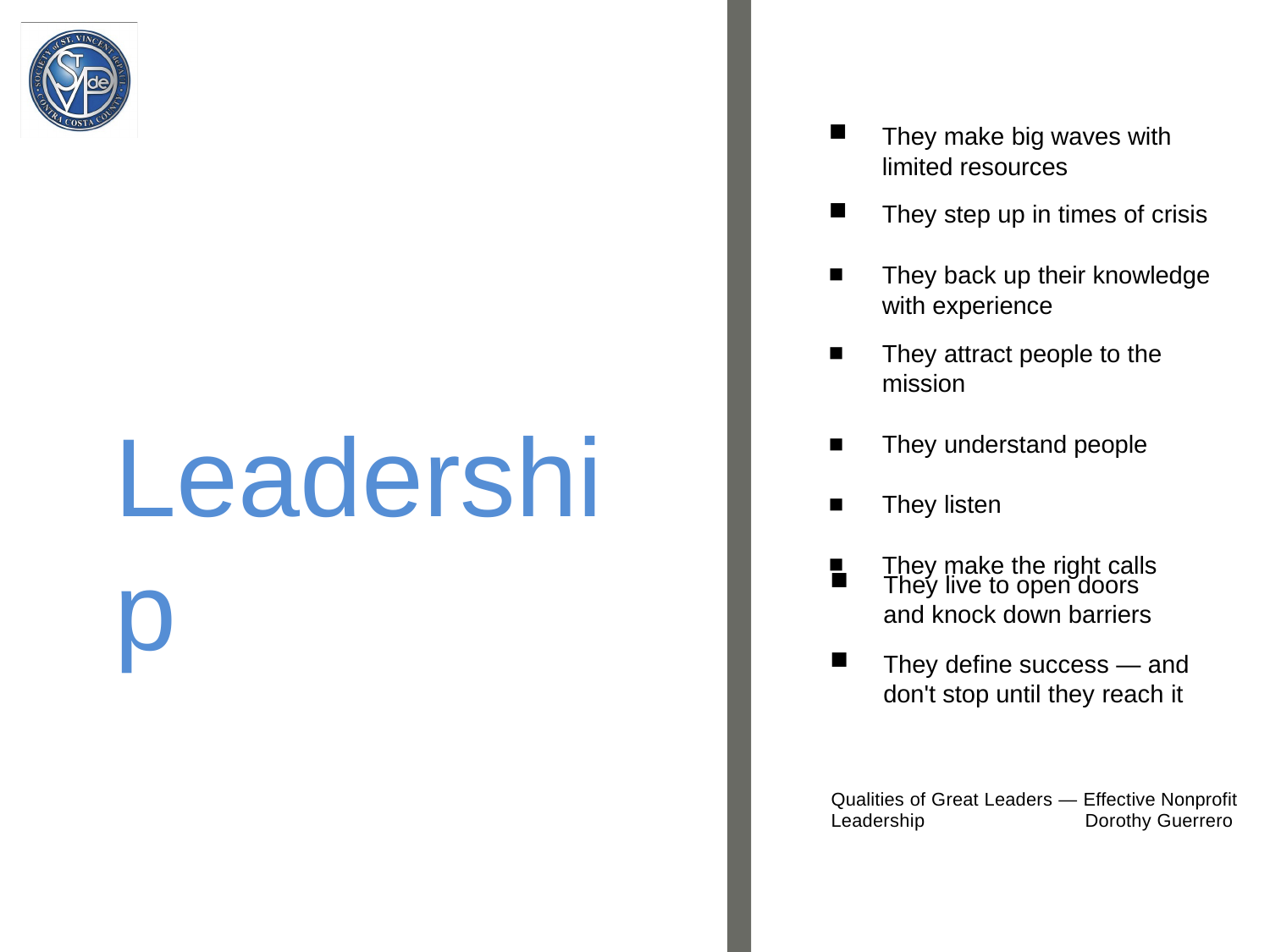

They make big waves with limited resources
They step up in times of crisis

They back up their knowledge with experience
They attract people to the mission

They understand people

They listen

They make the right calls
Leadership
They live to open doors and knock down barriers
They define success — and don't stop until they reach it
Qualities of Great Leaders — Effective Nonprofit Leadership		Dorothy Guerrero
25